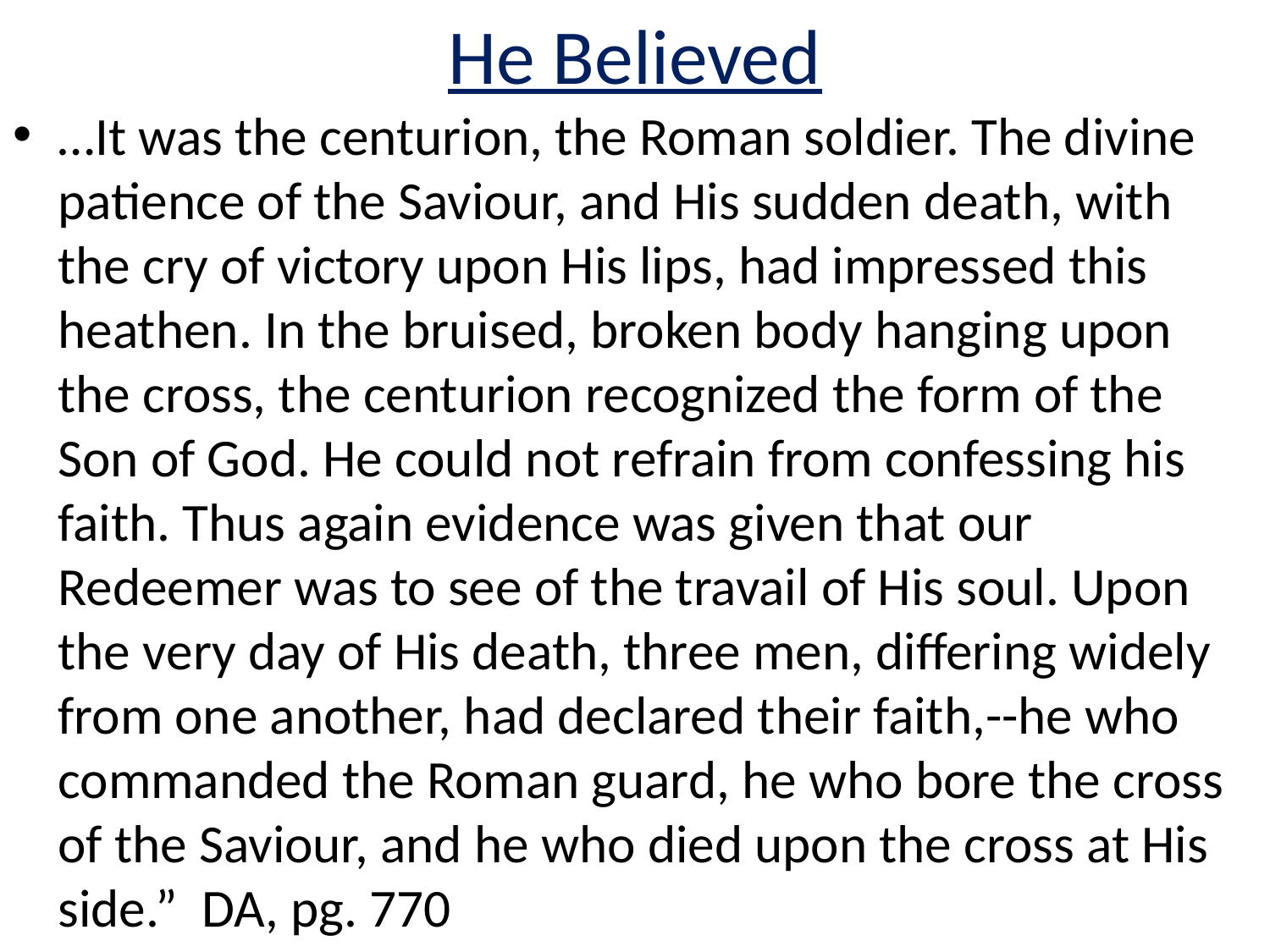

# He Believed
…It was the centurion, the Roman soldier. The divine patience of the Saviour, and His sudden death, with the cry of victory upon His lips, had impressed this heathen. In the bruised, broken body hanging upon the cross, the centurion recognized the form of the Son of God. He could not refrain from confessing his faith. Thus again evidence was given that our Redeemer was to see of the travail of His soul. Upon the very day of His death, three men, differing widely from one another, had declared their faith,--he who commanded the Roman guard, he who bore the cross of the Saviour, and he who died upon the cross at His side.”  DA, pg. 770